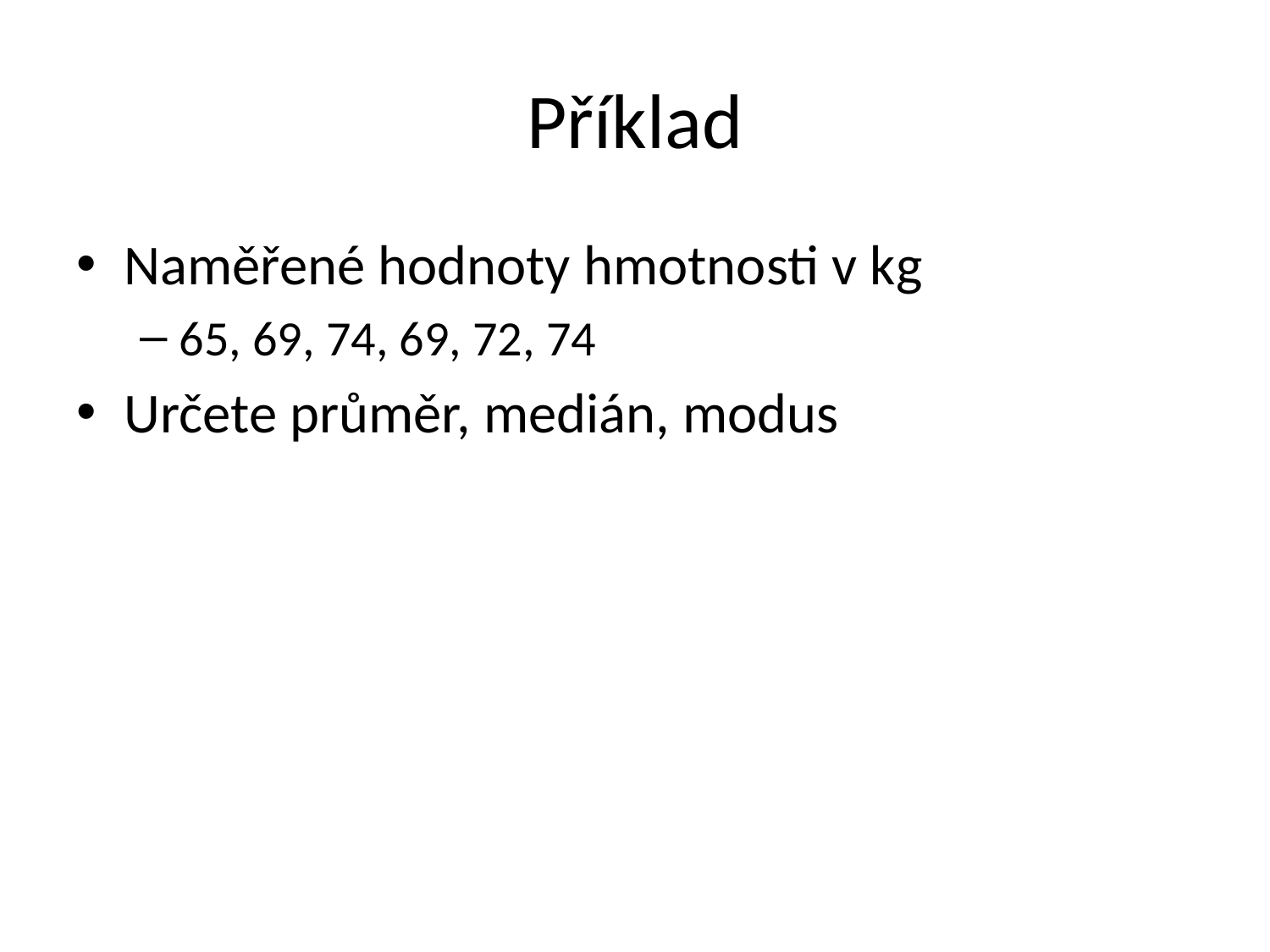

# Příklad
Naměřené hodnoty hmotnosti v kg
65, 69, 74, 69, 72, 74
Určete průměr, medián, modus